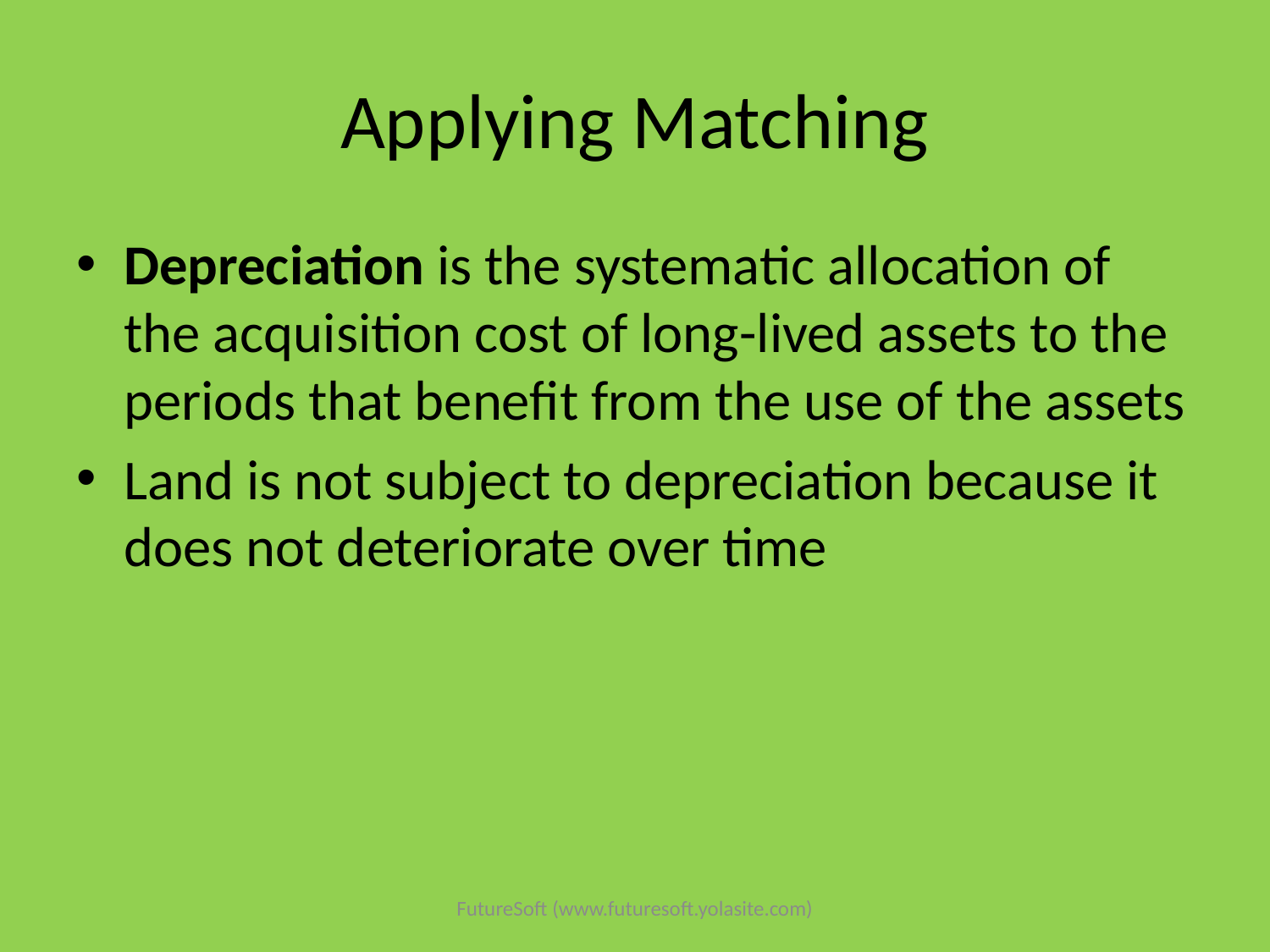

# Applying Matching
Depreciation is the systematic allocation of the acquisition cost of long-lived assets to the periods that benefit from the use of the assets
Land is not subject to depreciation because it does not deteriorate over time
FutureSoft (www.futuresoft.yolasite.com)